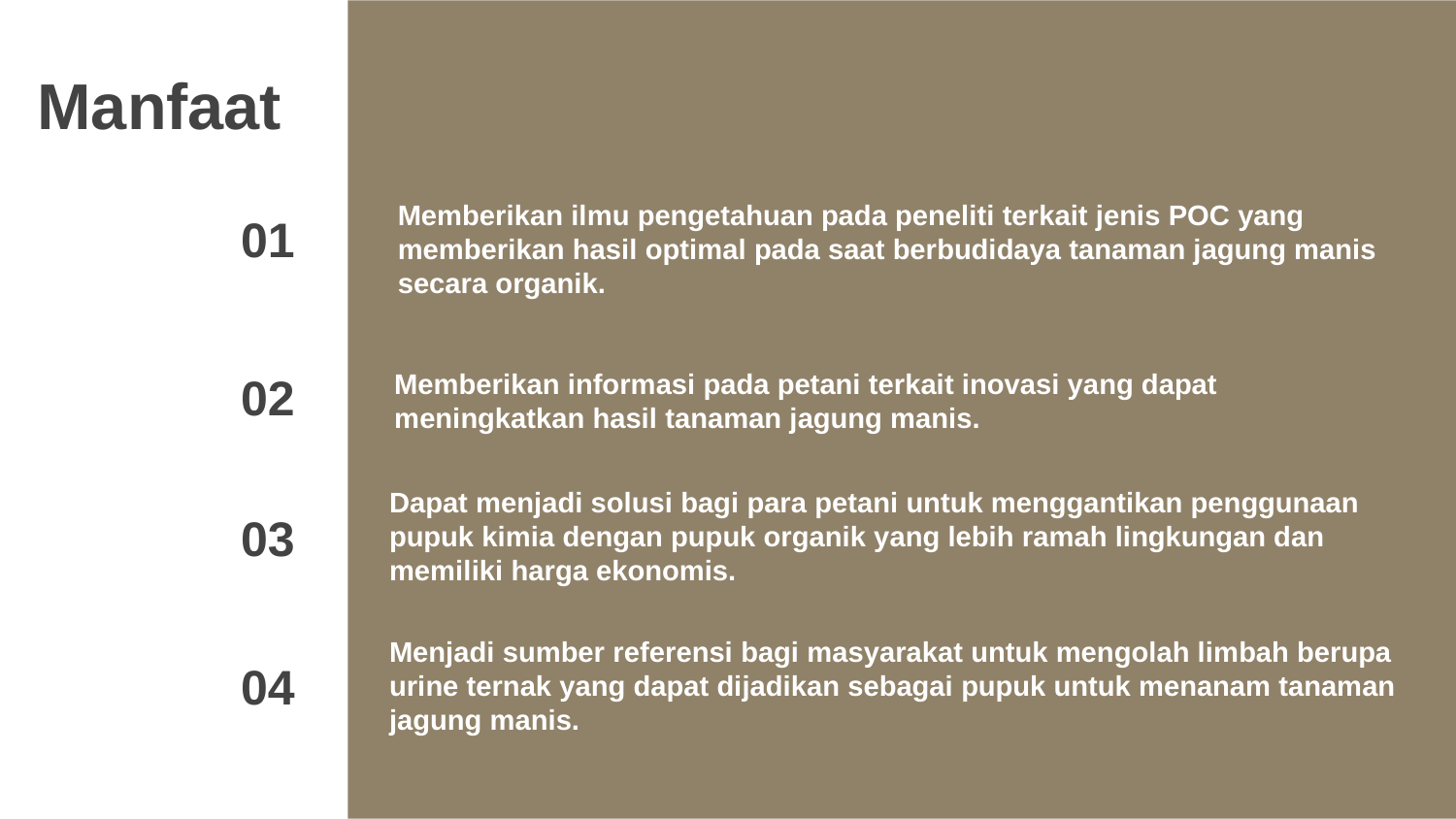

Manfaat
# Memberikan ilmu pengetahuan pada peneliti terkait jenis POC yang memberikan hasil optimal pada saat berbudidaya tanaman jagung manis secara organik.
01
Memberikan informasi pada petani terkait inovasi yang dapat meningkatkan hasil tanaman jagung manis.
02
Dapat menjadi solusi bagi para petani untuk menggantikan penggunaan pupuk kimia dengan pupuk organik yang lebih ramah lingkungan dan memiliki harga ekonomis.
03
Menjadi sumber referensi bagi masyarakat untuk mengolah limbah berupa urine ternak yang dapat dijadikan sebagai pupuk untuk menanam tanaman jagung manis.
04